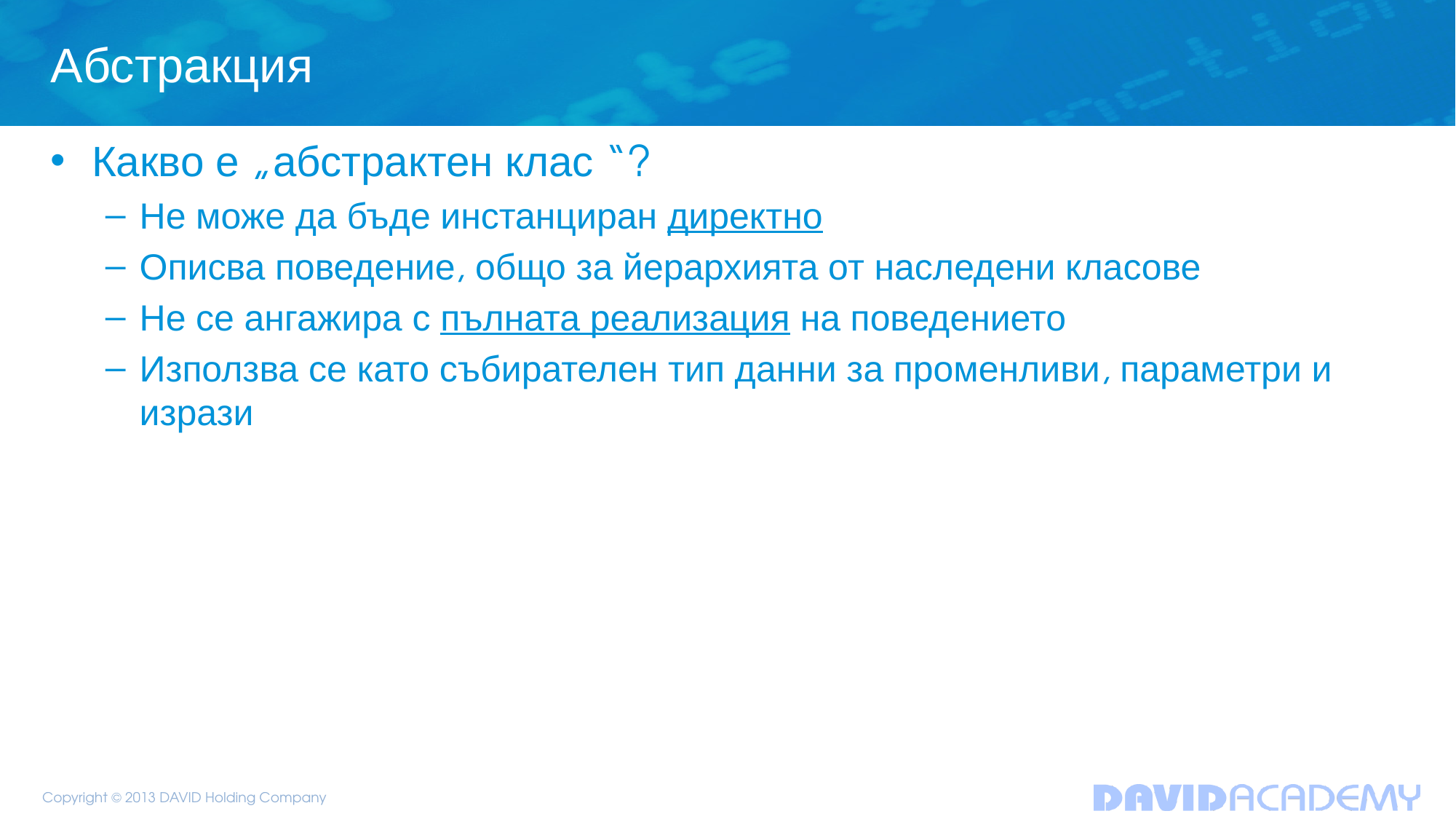

# Абстракция
Какво е „абстрактен клас “?
Не може да бъде инстанциран директно
Описва поведение, общо за йерархията от наследени класове
Не се ангажира с пълната реализация на поведението
Използва се като събирателен тип данни за променливи, параметри и изрази